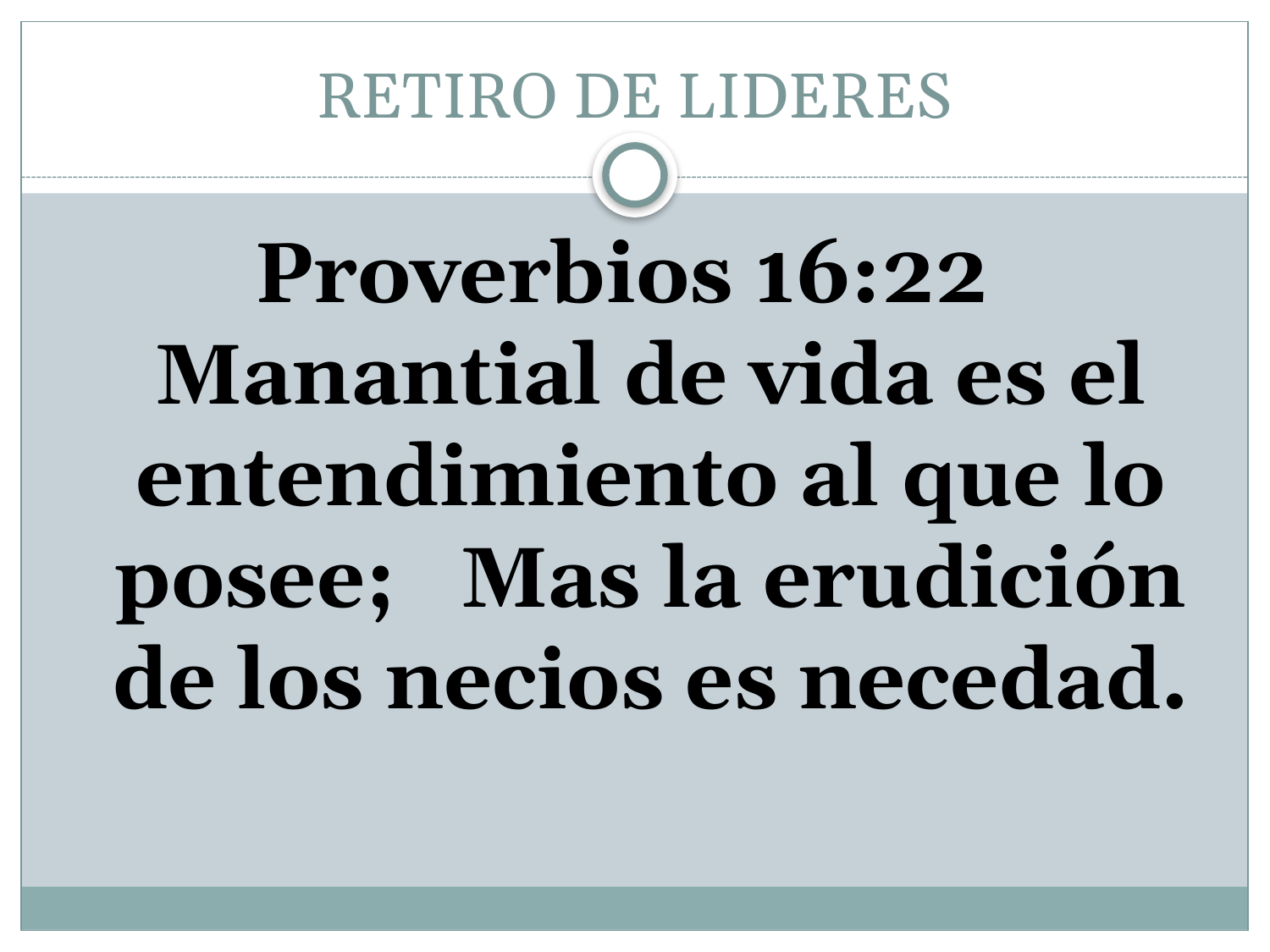

# RETIRO DE LIDERES
Proverbios 16:22  Manantial de vida es el entendimiento al que lo posee;   Mas la erudición de los necios es necedad.